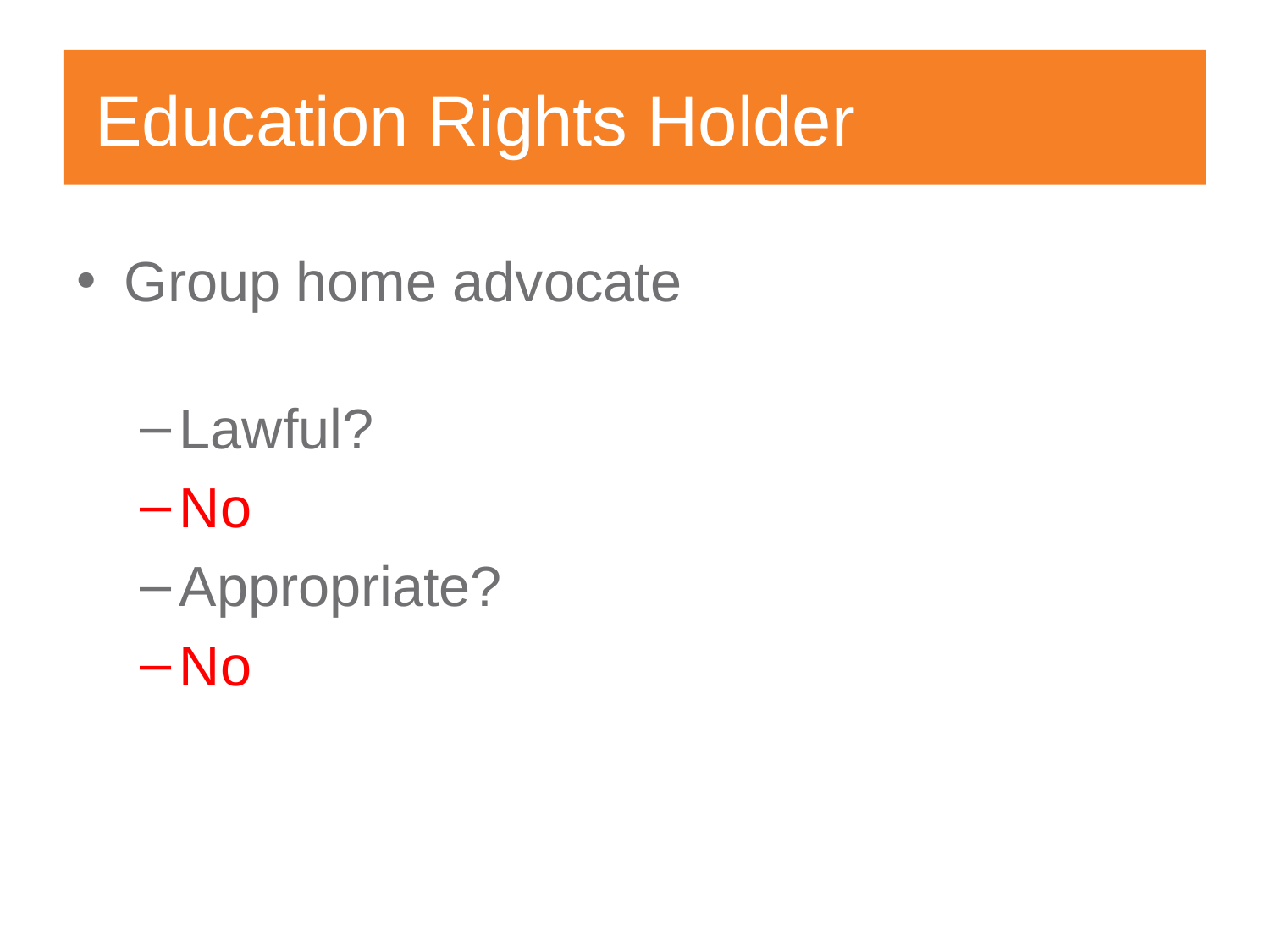

# Education Rights Holder
Education Rights Holder
Group home advocate
Lawful?
No
Appropriate?
No